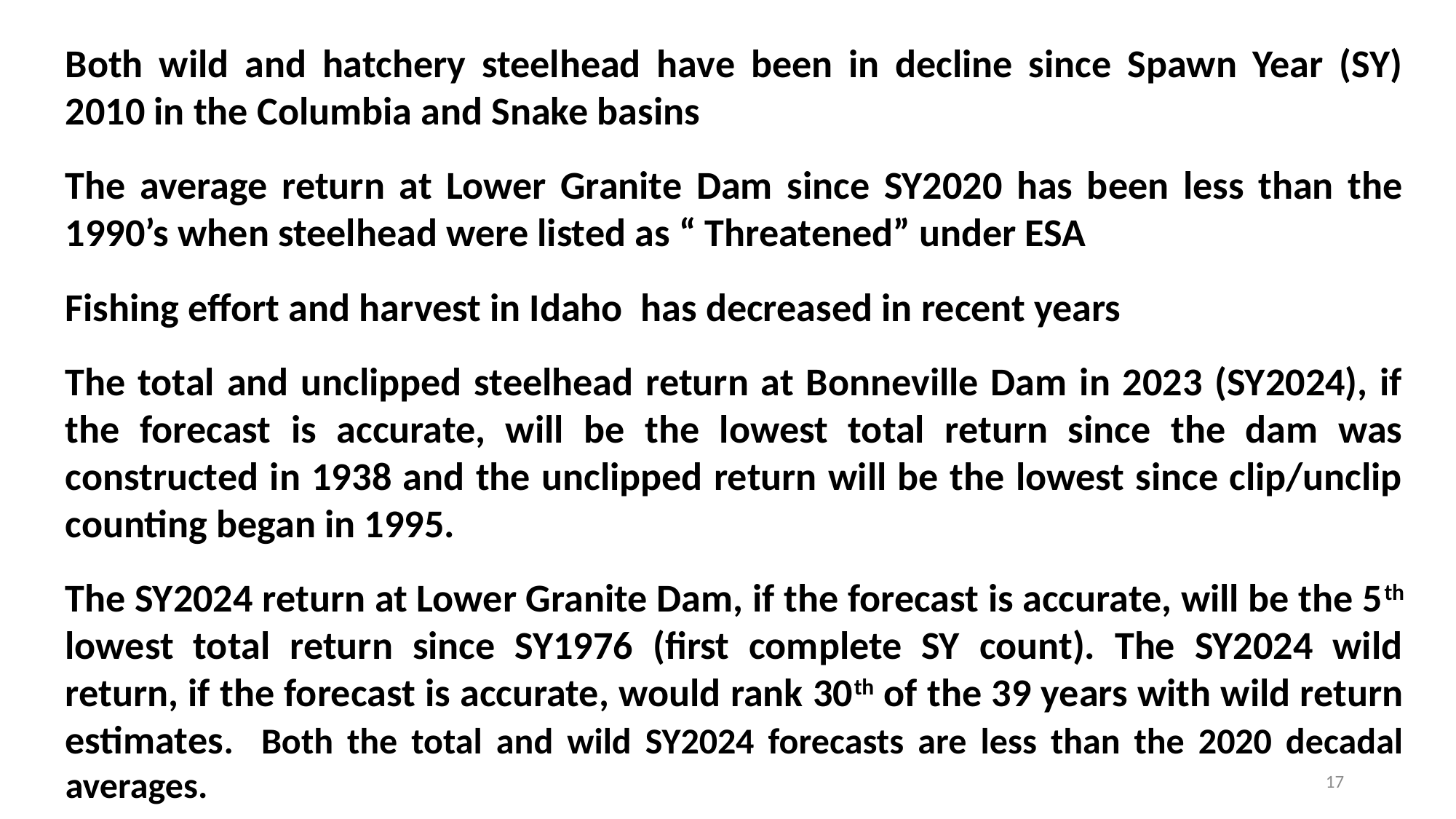

Both wild and hatchery steelhead have been in decline since Spawn Year (SY) 2010 in the Columbia and Snake basins
The average return at Lower Granite Dam since SY2020 has been less than the 1990’s when steelhead were listed as “ Threatened” under ESA
Fishing effort and harvest in Idaho  has decreased in recent years
The total and unclipped steelhead return at Bonneville Dam in 2023 (SY2024), if the forecast is accurate, will be the lowest total return since the dam was constructed in 1938 and the unclipped return will be the lowest since clip/unclip counting began in 1995.
The SY2024 return at Lower Granite Dam, if the forecast is accurate, will be the 5th lowest total return since SY1976 (first complete SY count). The SY2024 wild return, if the forecast is accurate, would rank 30th of the 39 years with wild return estimates.  Both the total and wild SY2024 forecasts are less than the 2020 decadal averages.

17